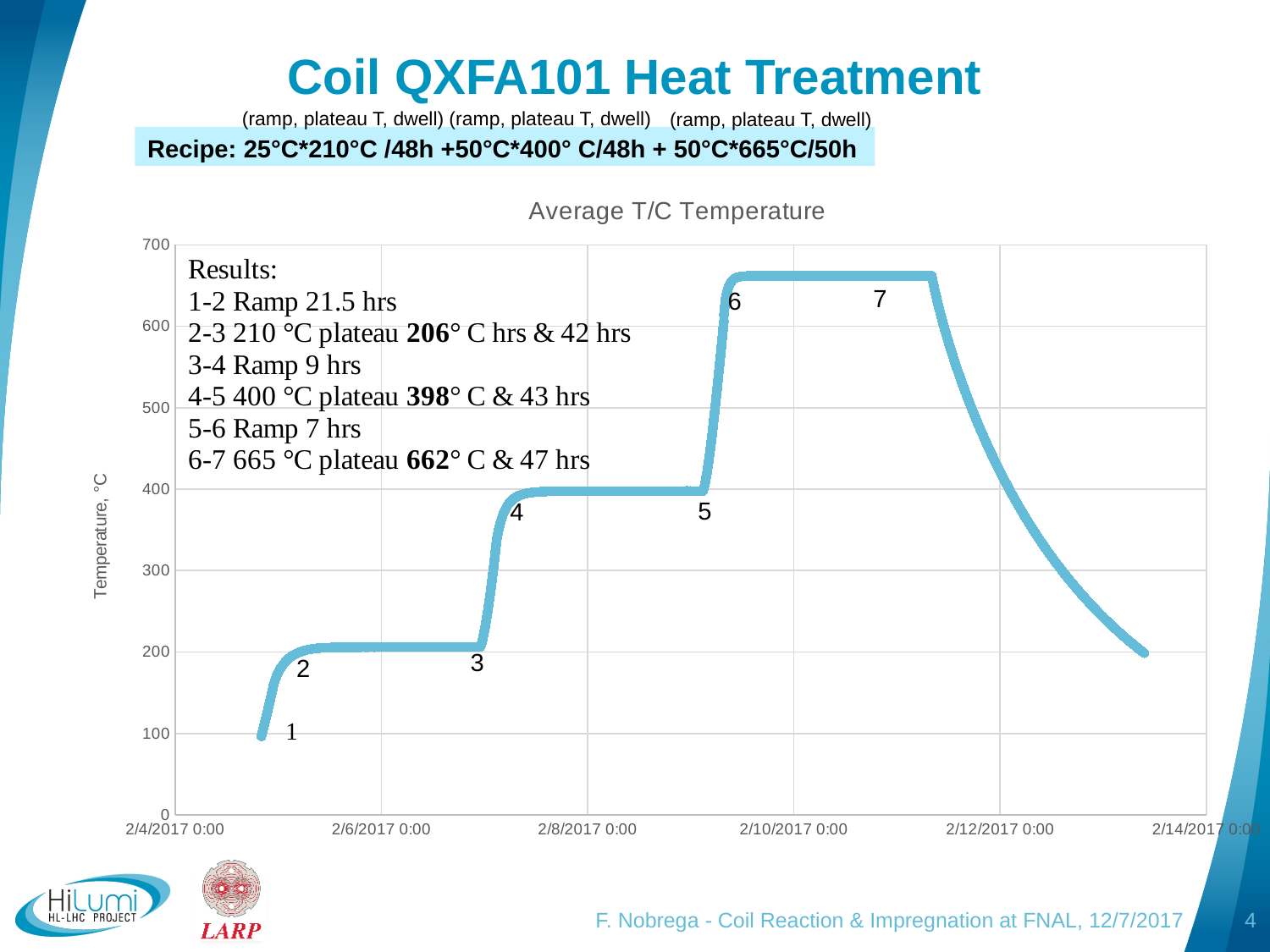

# Coil QXFA101 Heat Treatment
(ramp, plateau T, dwell)
(ramp, plateau T, dwell)
(ramp, plateau T, dwell)
Recipe: 25°C*210°C /48h +50°C*400° C/48h + 50°C*665°C/50h

### Chart: Average T/C Temperature

| Category | Average T/C |
|---|---|
F. Nobrega - Coil Reaction & Impregnation at FNAL, 12/7/2017
4